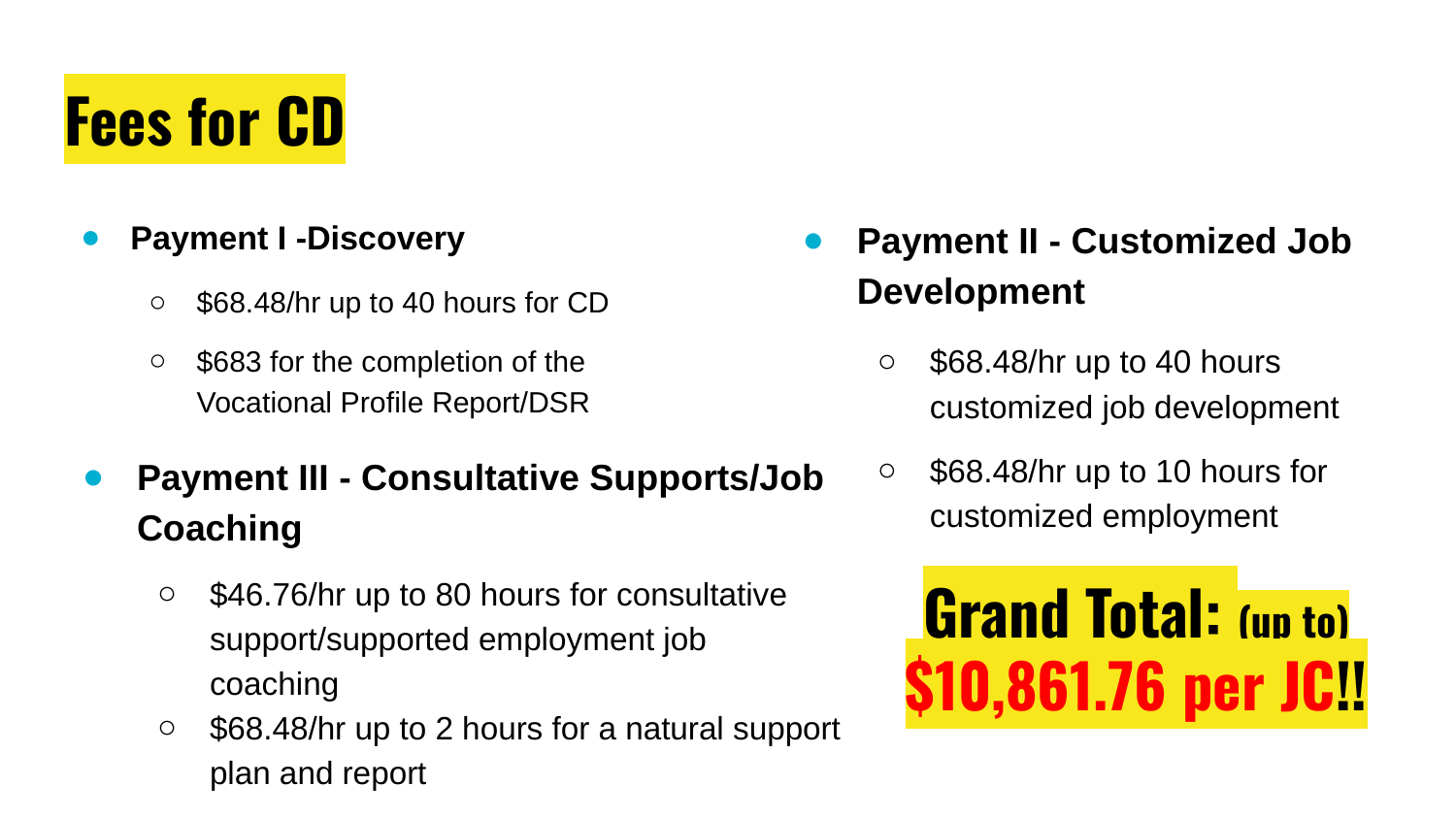

# Fees for CD
Payment I -Discovery
$68.48/hr up to 40 hours for CD
$683 for the completion of the Vocational Profile Report/DSR
Payment II - Customized Job Development
$68.48/hr up to 40 hours customized job development
$68.48/hr up to 10 hours for customized employment
Payment III - Consultative Supports/Job Coaching
$46.76/hr up to 80 hours for consultative support/supported employment job coaching
$68.48/hr up to 2 hours for a natural support plan and report
Grand Total: (up to)
$10,861.76 per JC!!